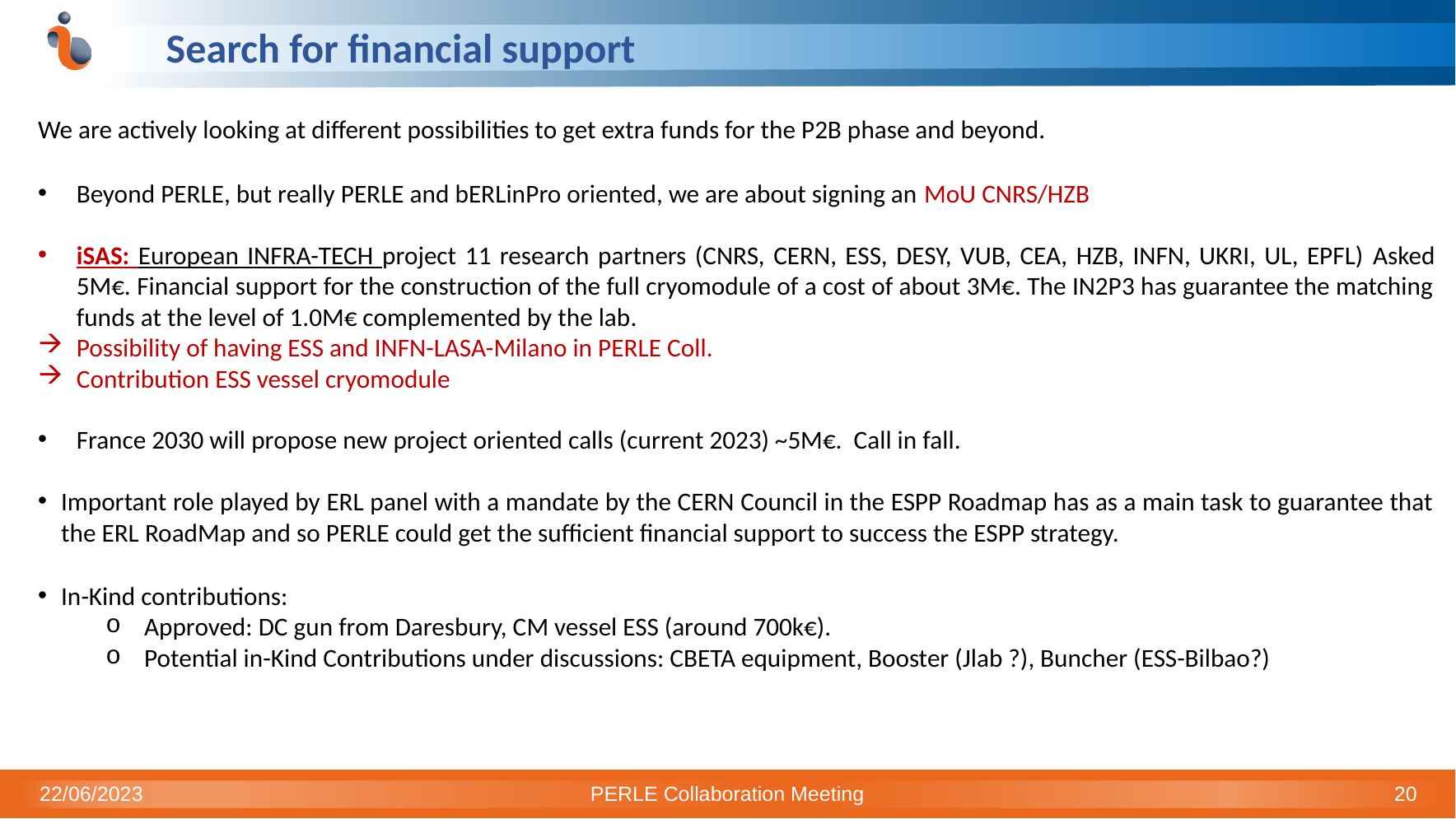

# Search for financial support
We are actively looking at different possibilities to get extra funds for the P2B phase and beyond.

Beyond PERLE, but really PERLE and bERLinPro oriented, we are about signing an MoU CNRS/HZB

iSAS: European INFRA-TECH project 11 research partners (CNRS, CERN, ESS, DESY, VUB, CEA, HZB, INFN, UKRI, UL, EPFL) Asked 5M€. Financial support for the construction of the full cryomodule of a cost of about 3M€. The IN2P3 has guarantee the matching funds at the level of 1.0M€ complemented by the lab.
Possibility of having ESS and INFN-LASA-Milano in PERLE Coll.
Contribution ESS vessel cryomodule

France 2030 will propose new project oriented calls (current 2023) ~5M€.  Call in fall.

Important role played by ERL panel with a mandate by the CERN Council in the ESPP Roadmap has as a main task to guarantee that the ERL RoadMap and so PERLE could get the sufficient financial support to success the ESPP strategy.

In-Kind contributions:
Approved: DC gun from Daresbury, CM vessel ESS (around 700k€).
Potential in-Kind Contributions under discussions: CBETA equipment, Booster (Jlab ?), Buncher (ESS-Bilbao?)
22/06/2023
PERLE Collaboration Meeting
20